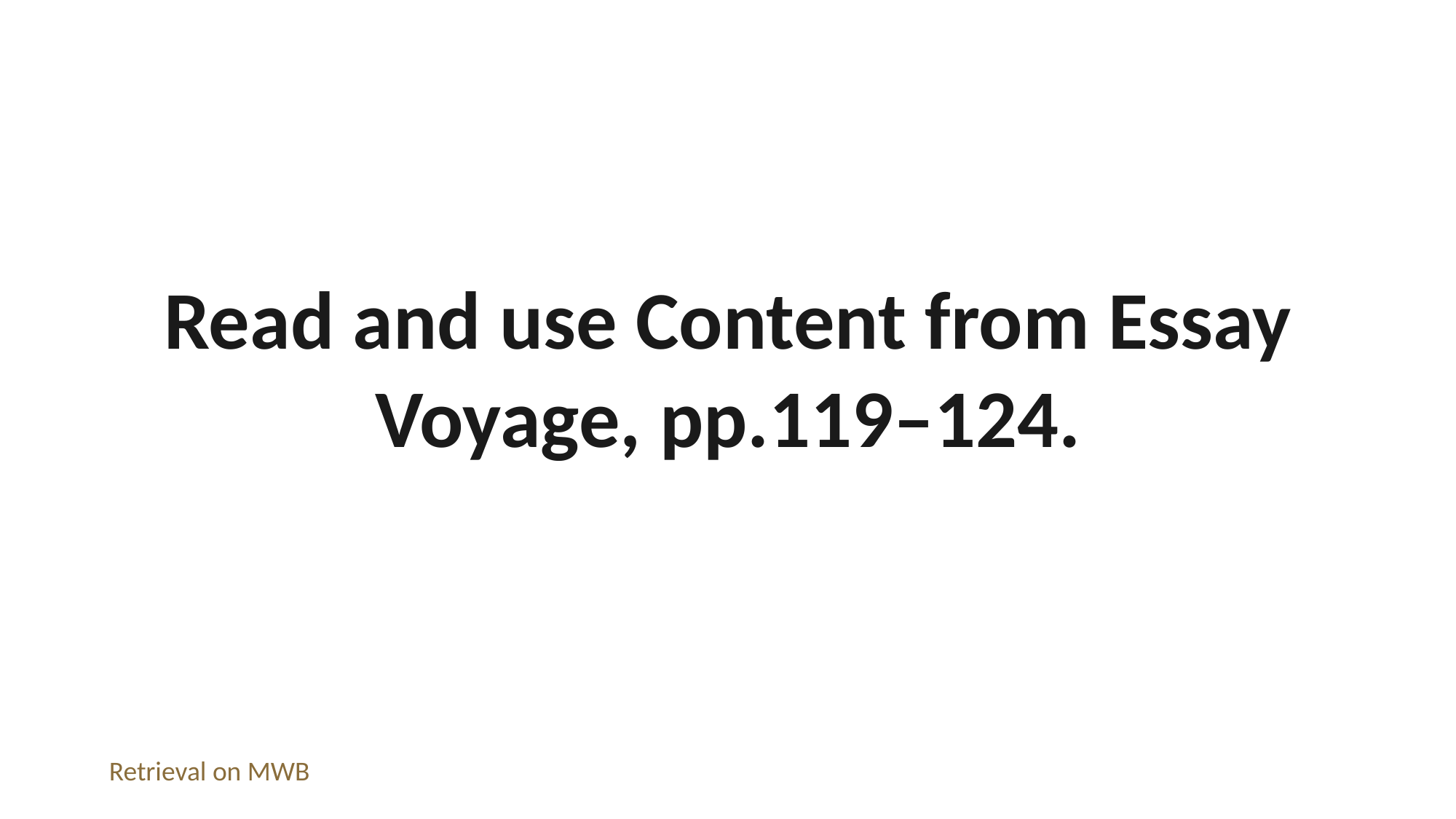

Read and use Content from Essay Voyage, pp.119–124.
Retrieval on MWB